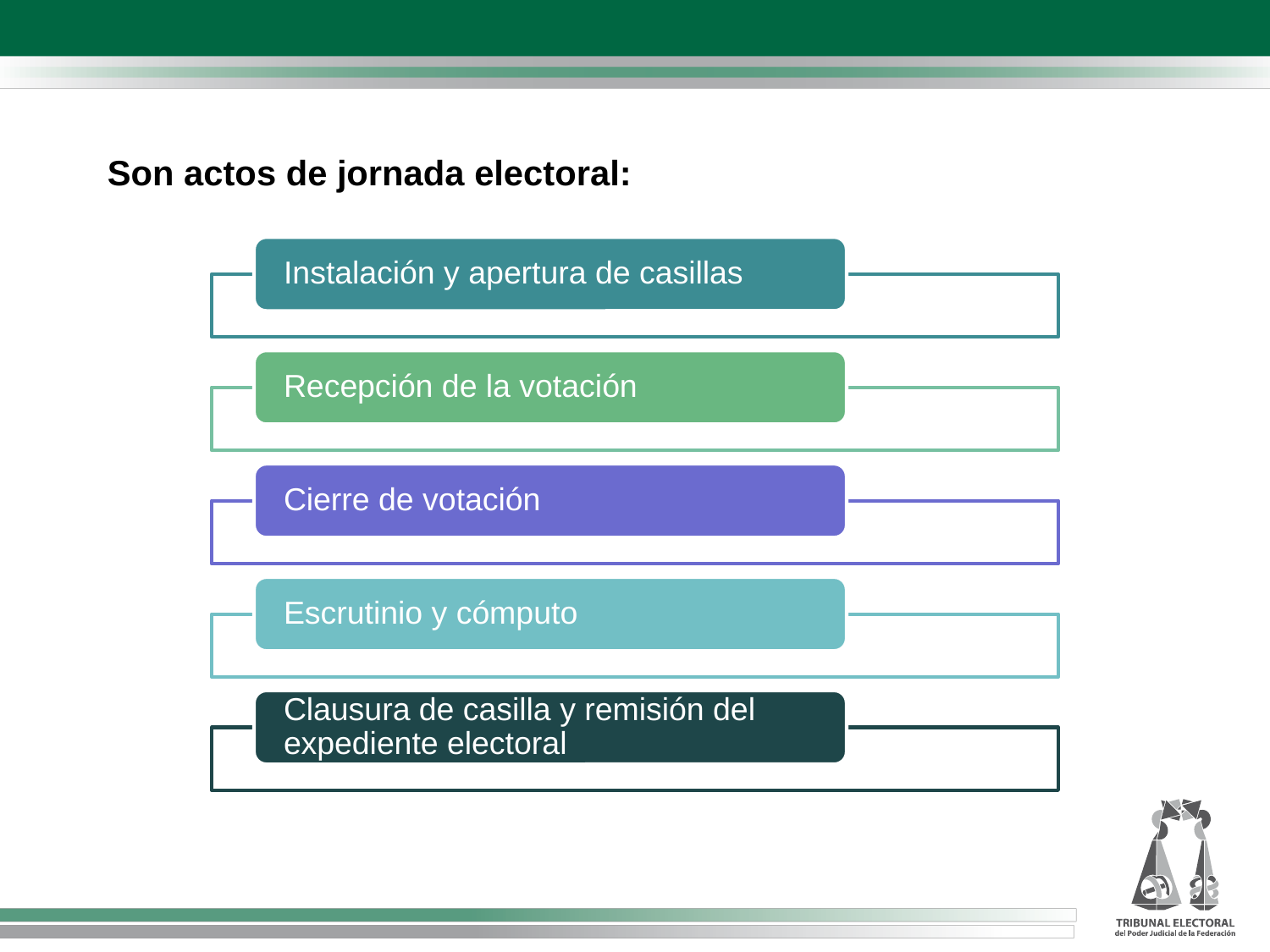

Son actos de jornada electoral:
Instalación y apertura de casillas
Recepción de la votación
Cierre de votación
Escrutinio y cómputo
Clausura de casilla y remisión del expediente electoral